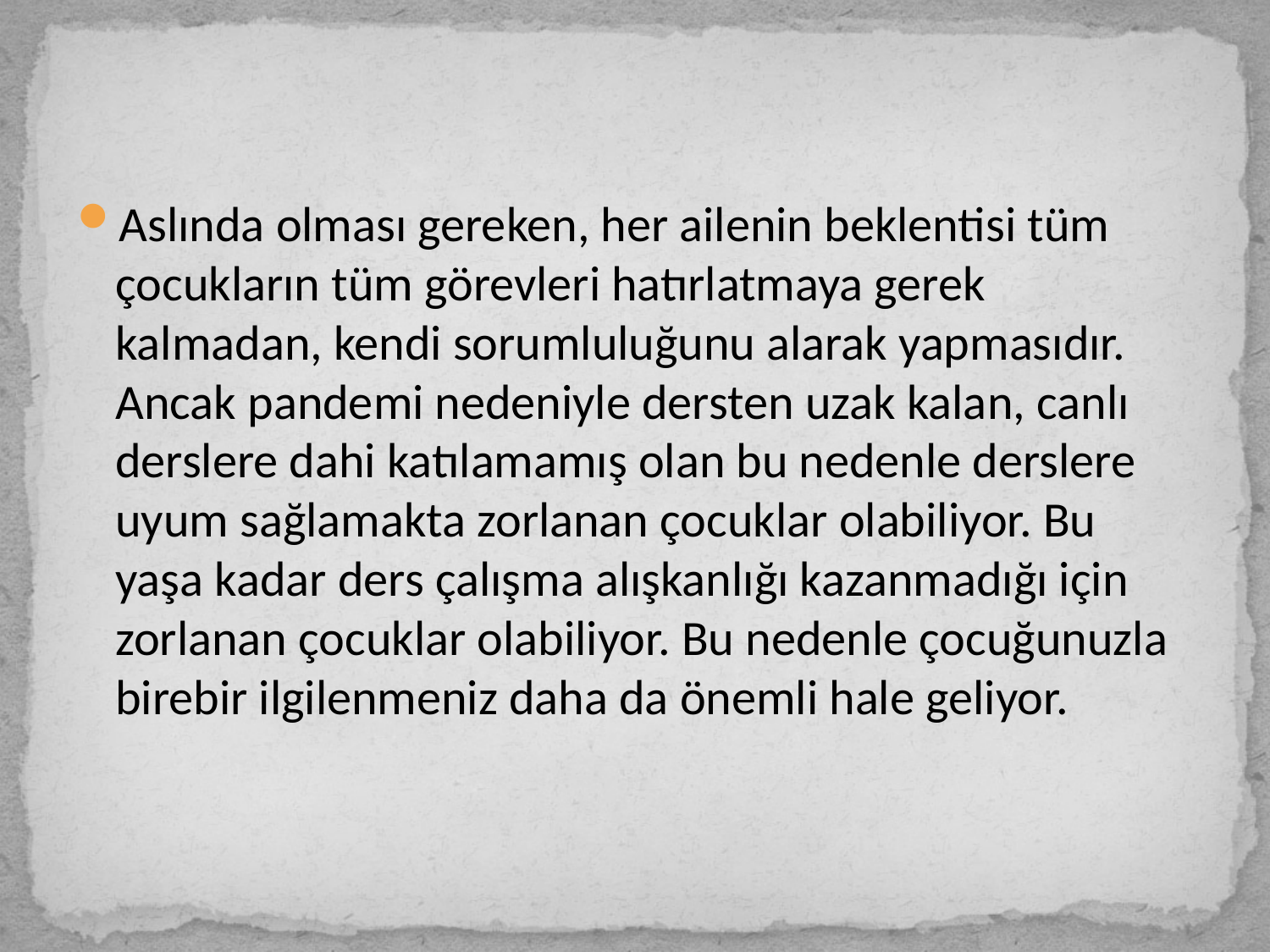

Aslında olması gereken, her ailenin beklentisi tüm çocukların tüm görevleri hatırlatmaya gerek kalmadan, kendi sorumluluğunu alarak yapmasıdır. Ancak pandemi nedeniyle dersten uzak kalan, canlı derslere dahi katılamamış olan bu nedenle derslere uyum sağlamakta zorlanan çocuklar olabiliyor. Bu yaşa kadar ders çalışma alışkanlığı kazanmadığı için zorlanan çocuklar olabiliyor. Bu nedenle çocuğunuzla birebir ilgilenmeniz daha da önemli hale geliyor.